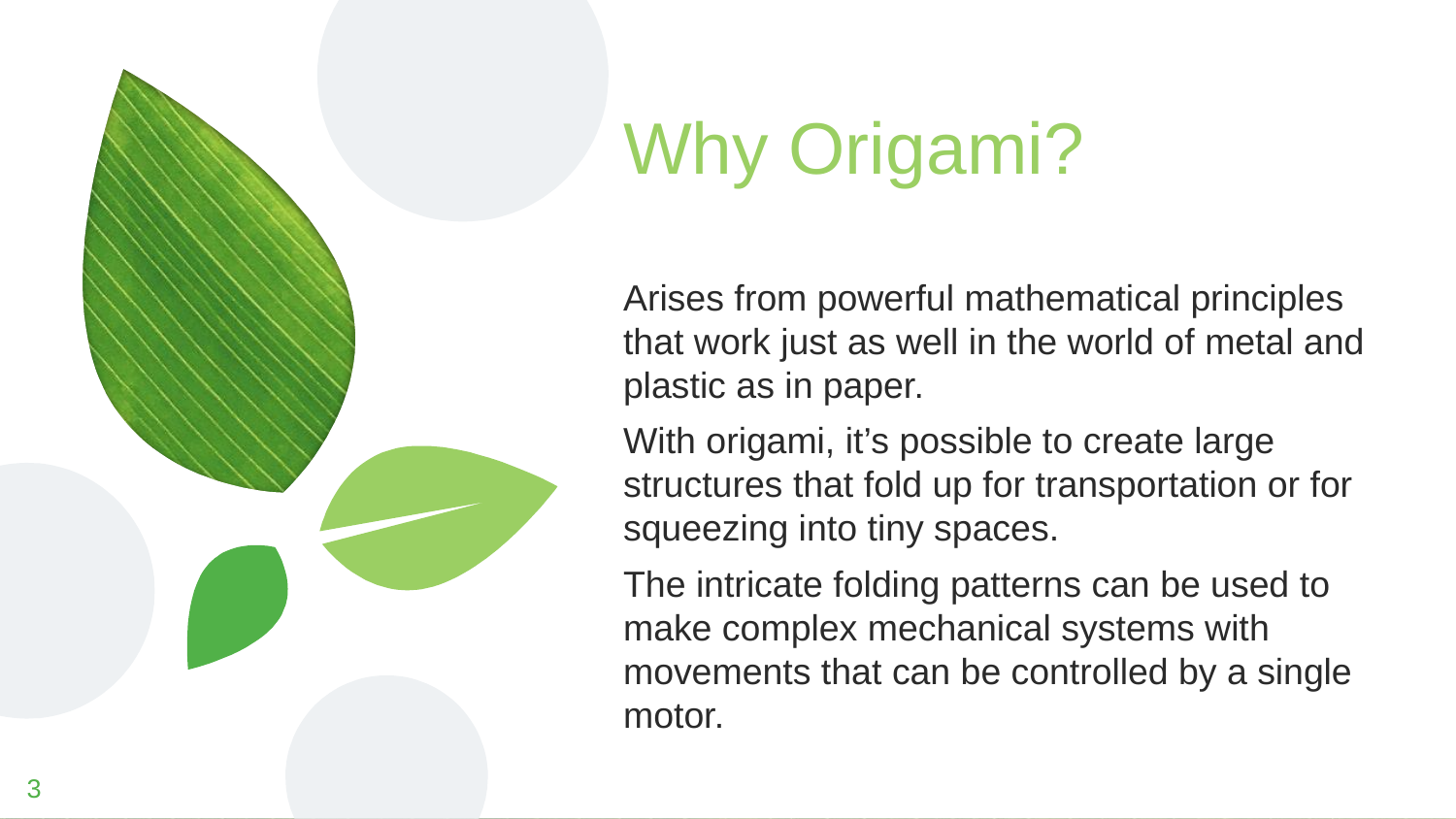

# Why Origami?

Arises from powerful mathematical principles that work just as well in the world of metal and plastic as in paper.
With origami, it’s possible to create large structures that fold up for transportation or for squeezing into tiny spaces.
The intricate folding patterns can be used to make complex mechanical systems with movements that can be controlled by a single motor.
3